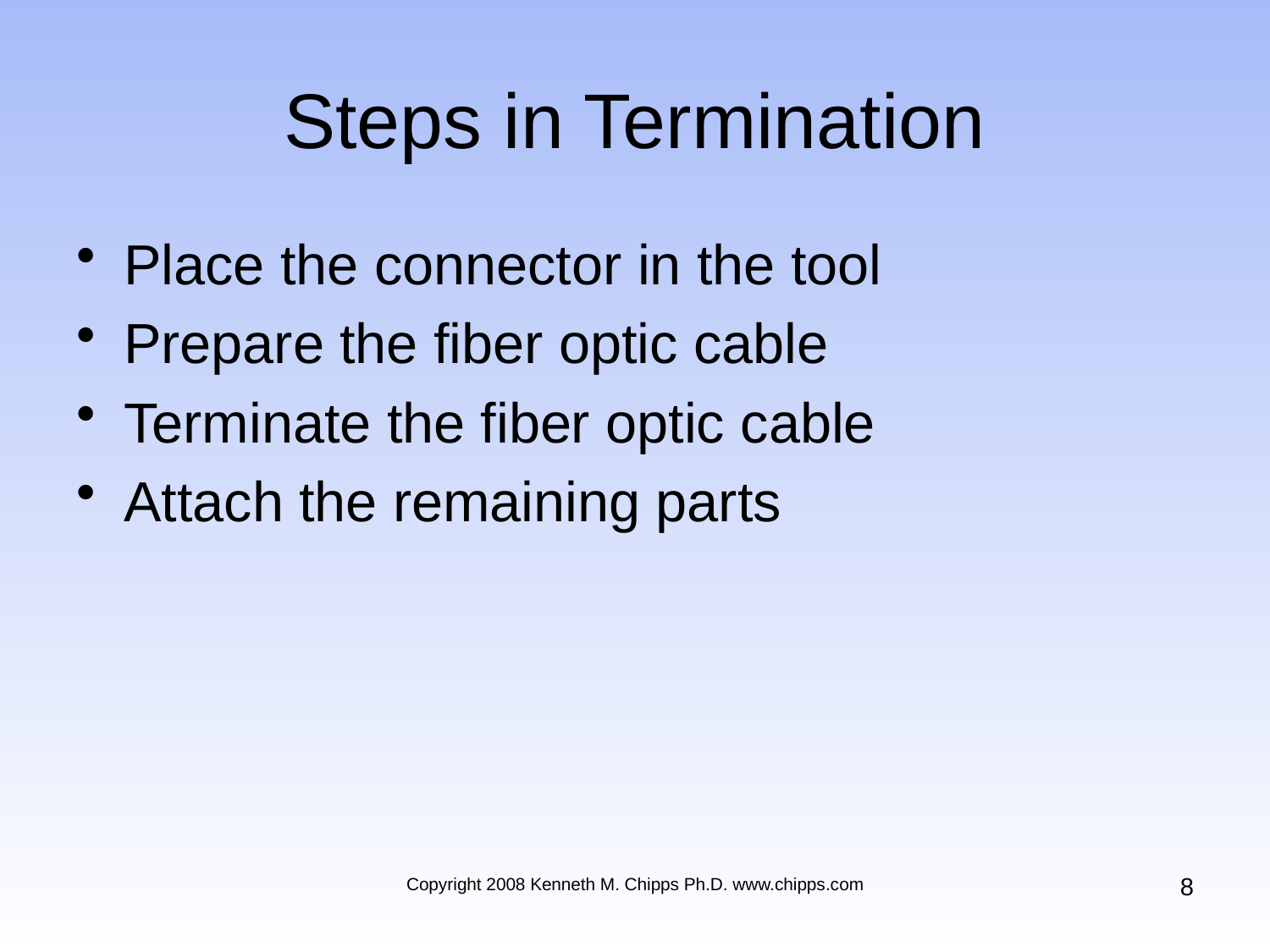

# Steps in Termination
Place the connector in the tool
Prepare the fiber optic cable
Terminate the fiber optic cable
Attach the remaining parts
8
Copyright 2008 Kenneth M. Chipps Ph.D. www.chipps.com